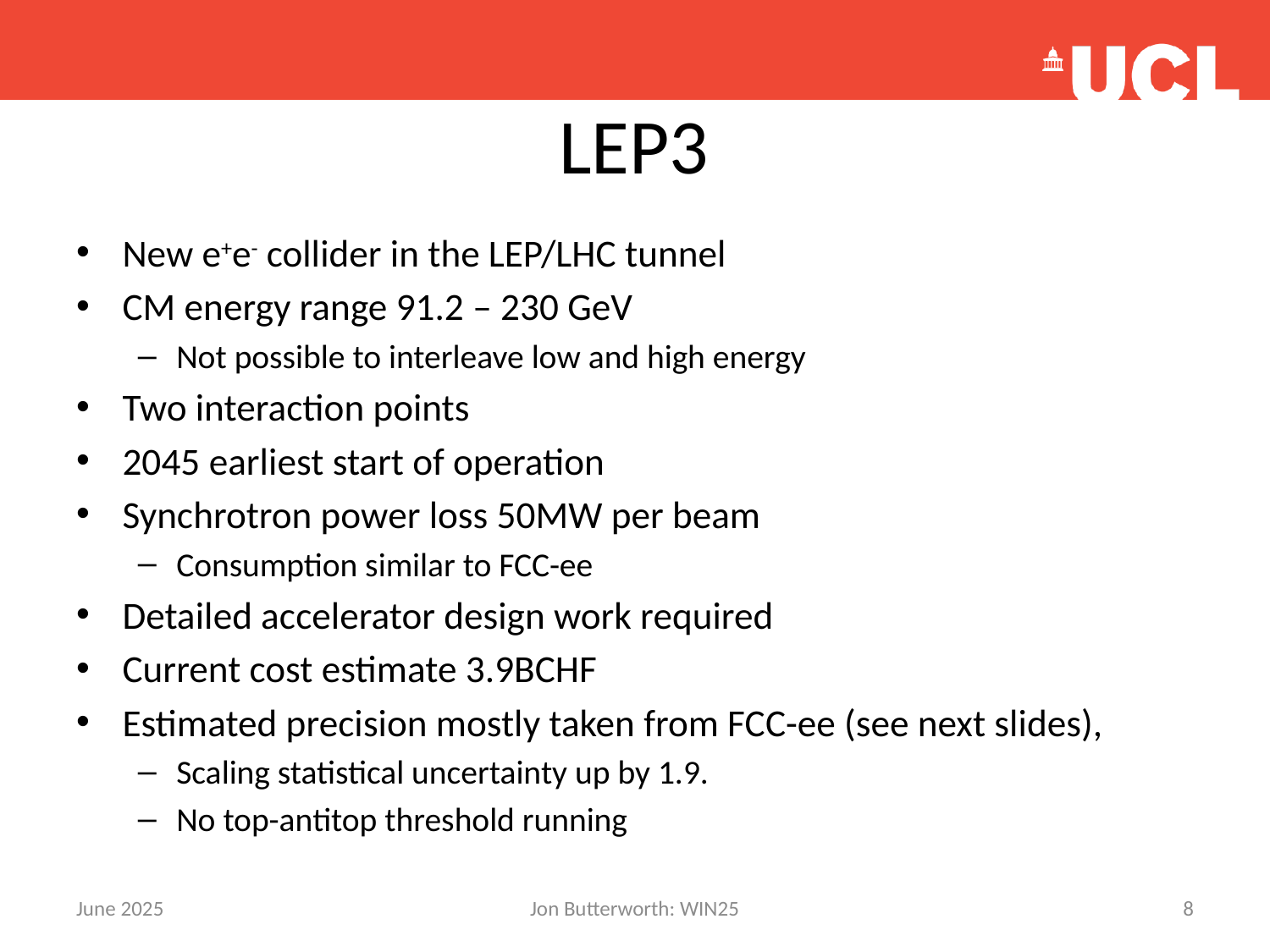

# LEP3
New e+e- collider in the LEP/LHC tunnel
CM energy range 91.2 – 230 GeV
Not possible to interleave low and high energy
Two interaction points
2045 earliest start of operation
Synchrotron power loss 50MW per beam
Consumption similar to FCC-ee
Detailed accelerator design work required
Current cost estimate 3.9BCHF
Estimated precision mostly taken from FCC-ee (see next slides),
Scaling statistical uncertainty up by 1.9.
No top-antitop threshold running

June 2025
Jon Butterworth: WIN25
8